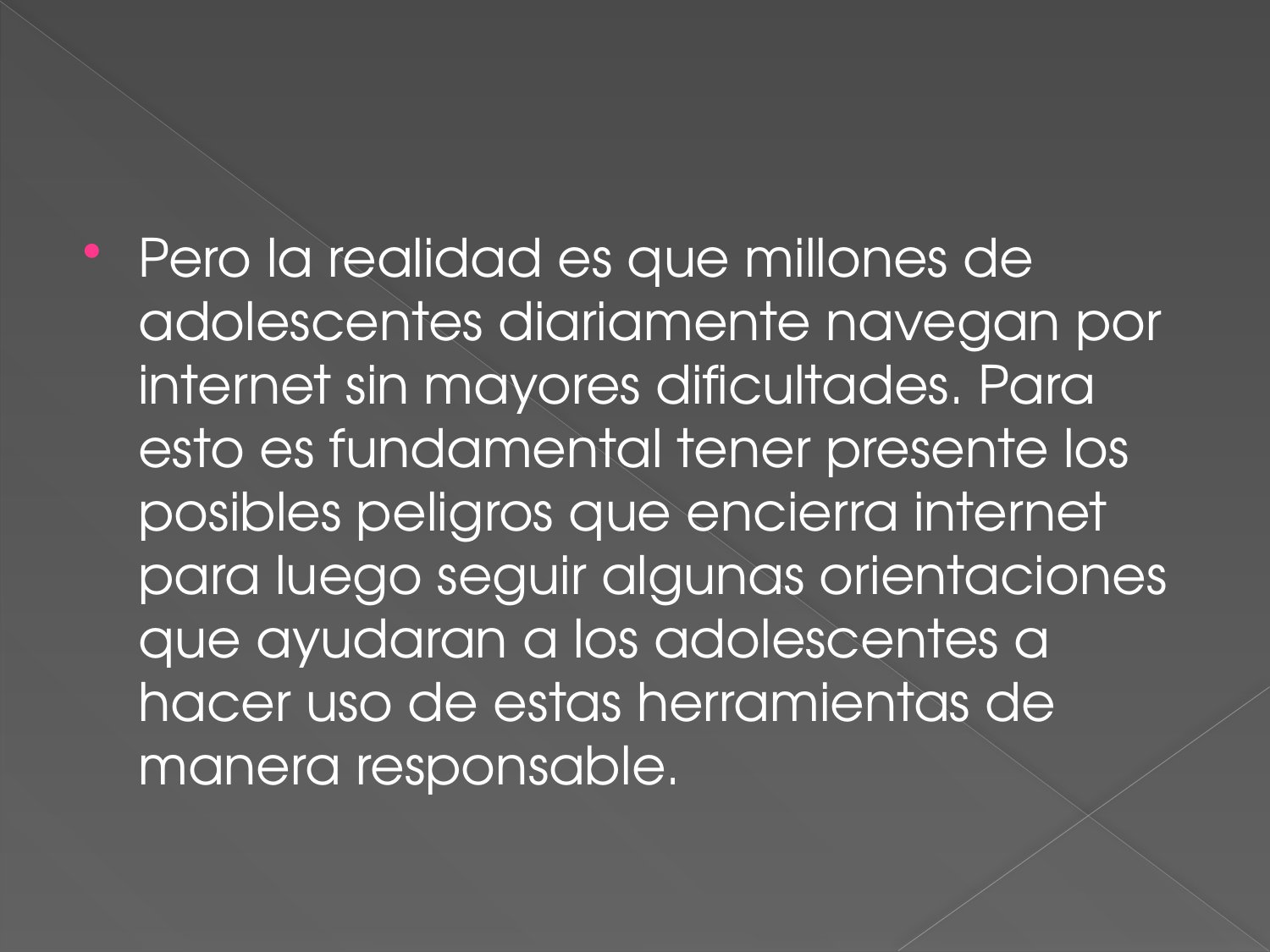

#
Pero la realidad es que millones de adolescentes diariamente navegan por internet sin mayores dificultades. Para esto es fundamental tener presente los posibles peligros que encierra internet para luego seguir algunas orientaciones que ayudaran a los adolescentes a hacer uso de estas herramientas de manera responsable.